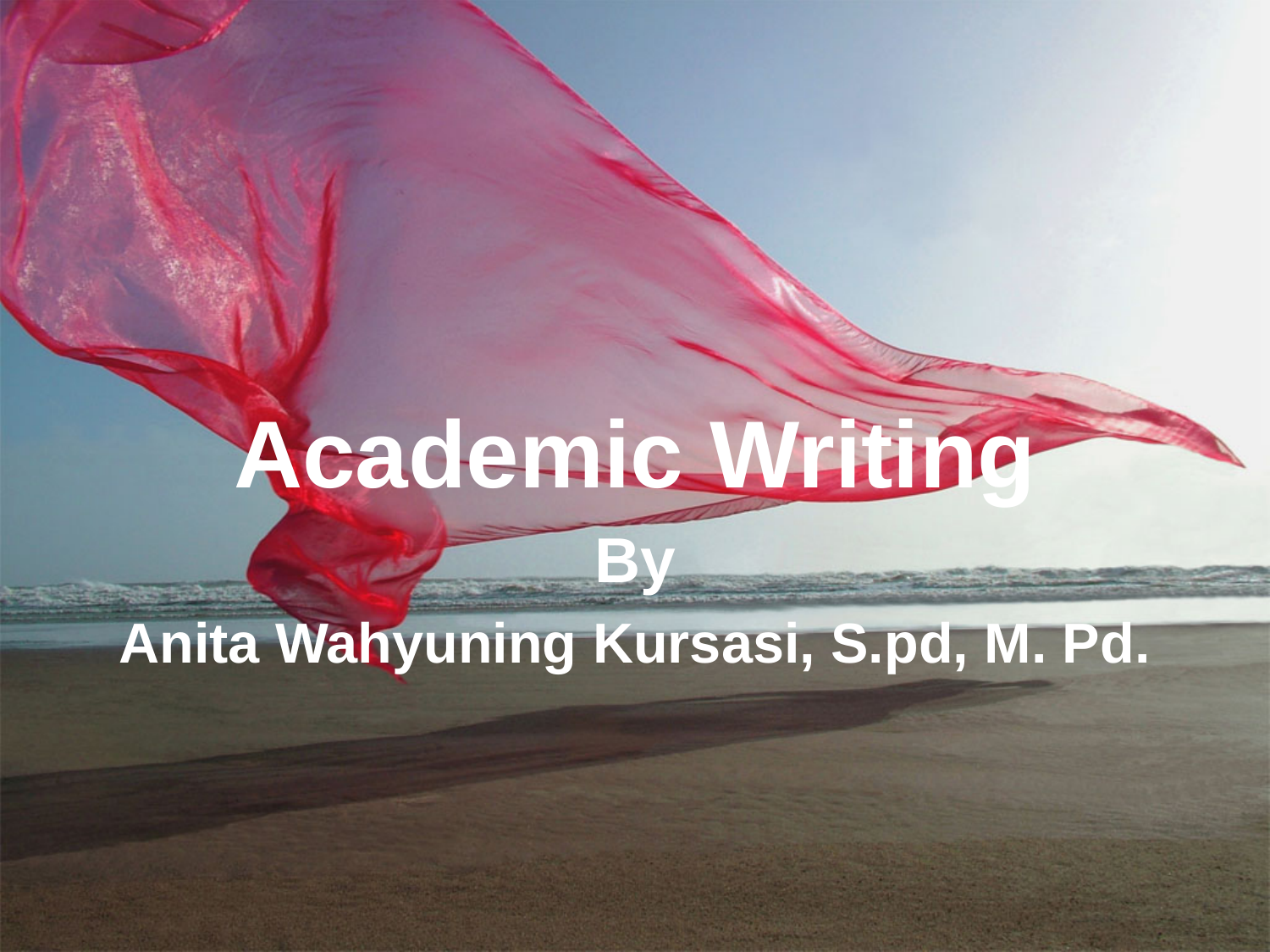

Academic Writing
By
Anita Wahyuning Kursasi, S.pd, M. Pd.